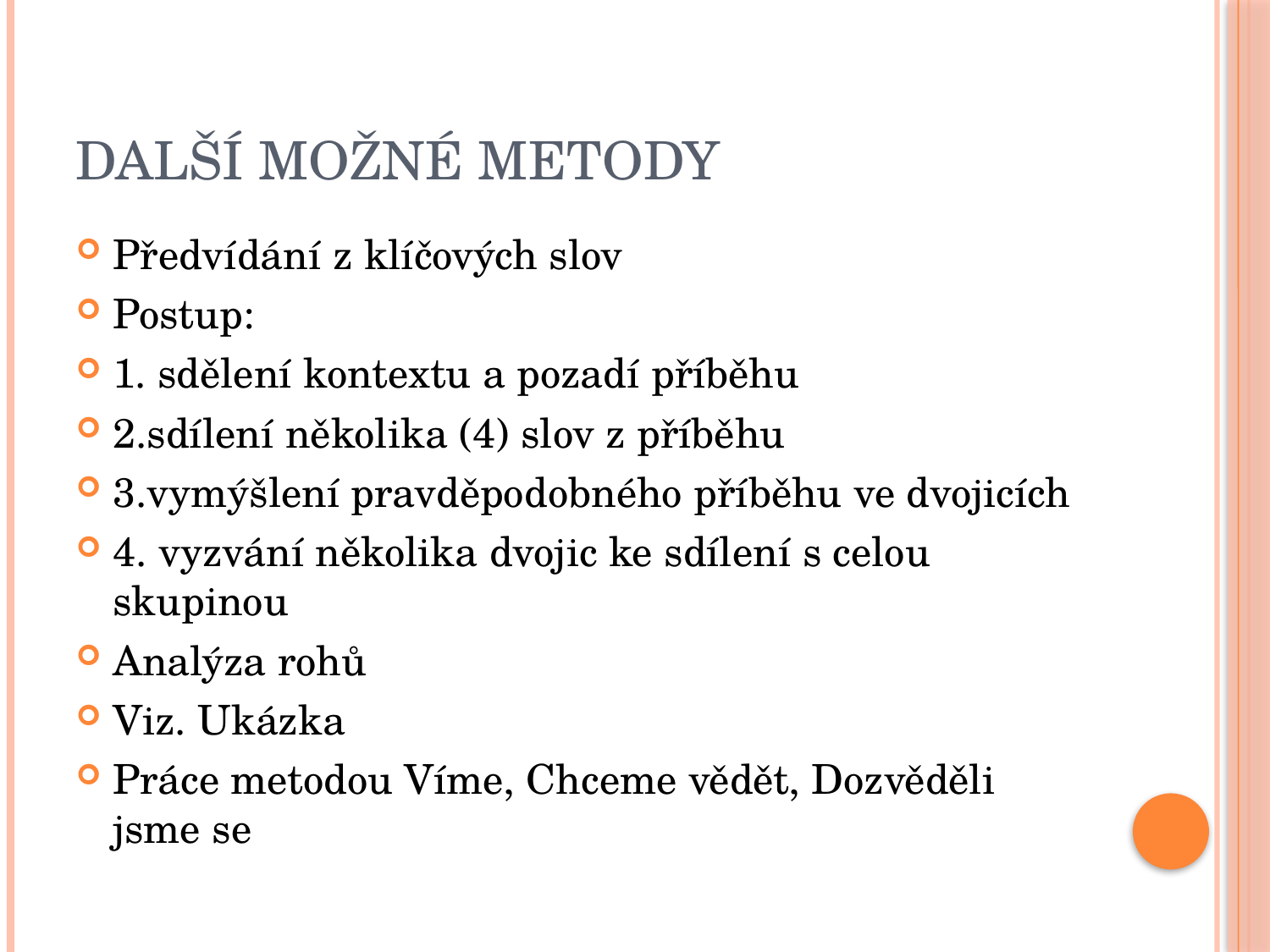

# Další možné metody
Předvídání z klíčových slov
Postup:
1. sdělení kontextu a pozadí příběhu
2.sdílení několika (4) slov z příběhu
3.vymýšlení pravděpodobného příběhu ve dvojicích
4. vyzvání několika dvojic ke sdílení s celou skupinou
Analýza rohů
Viz. Ukázka
Práce metodou Víme, Chceme vědět, Dozvěděli jsme se